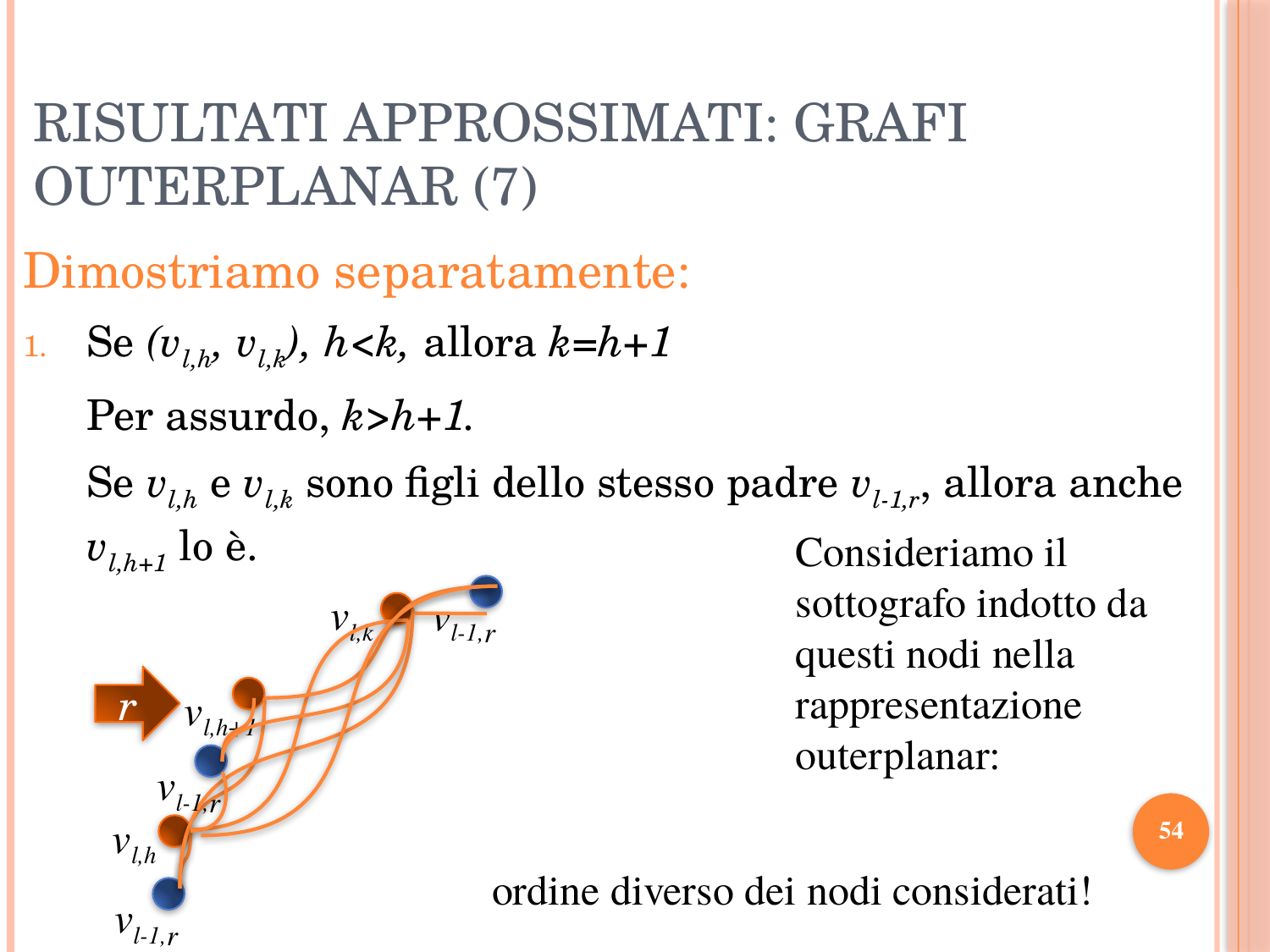

# Risultati approssimati: Grafi outerplanar (7)
Dimostriamo separatamente:
Se (vl,h, vl,k), h<k, allora k=h+1
	Per assurdo, k>h+1.
	Se vl,h e vl,k sono figli dello stesso padre vl-1,r, allora anche vl,h+1 lo è.
Consideriamo il sottografo indotto da questi nodi nella rappresentazione outerplanar:

vl-1,r

vl,k

vl,h+1

vl,h

vl-1,r

vl-1,r

r
54
ordine diverso dei nodi considerati!